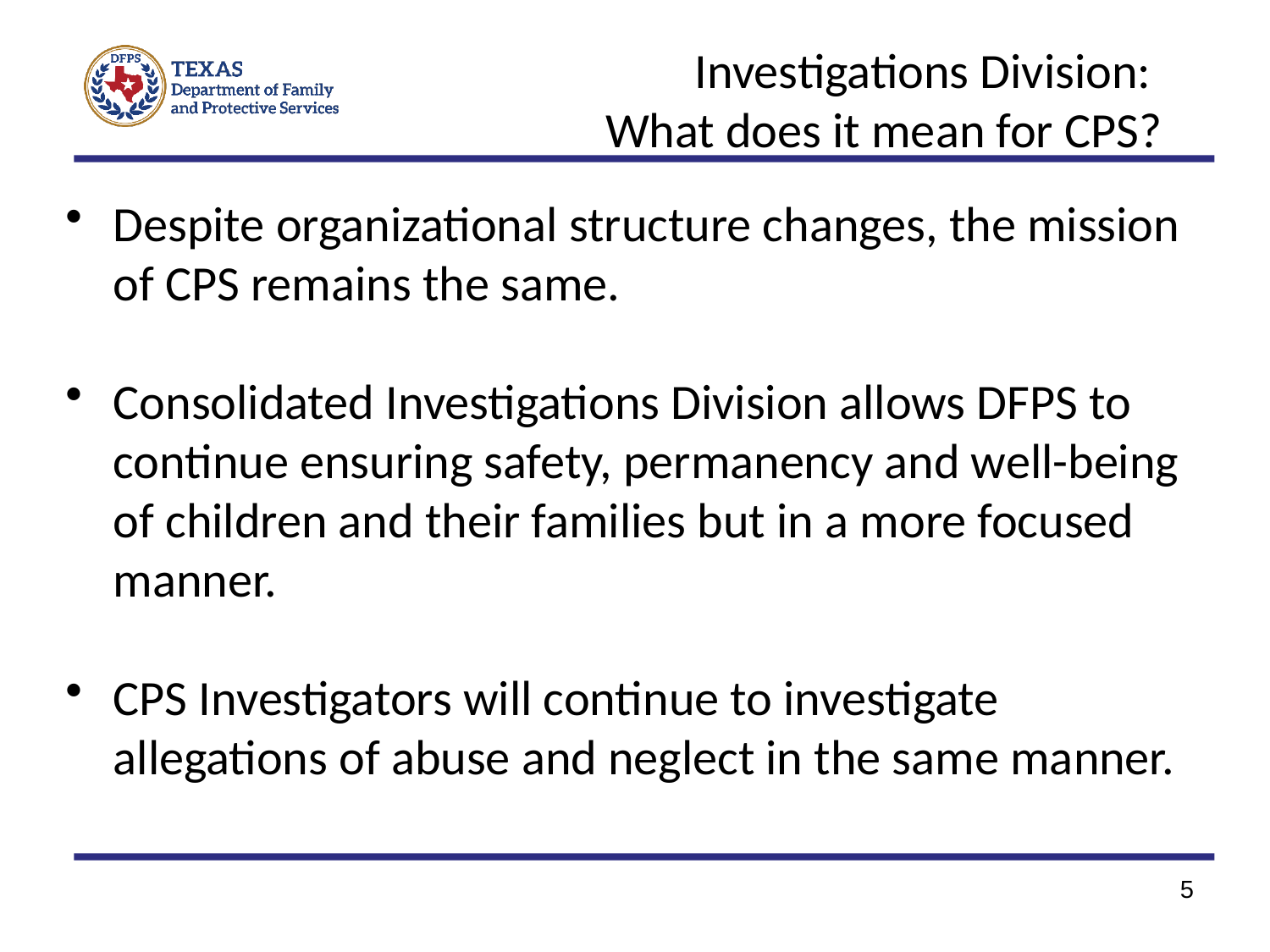

# Investigations Division: What does it mean for CPS?
Despite organizational structure changes, the mission of CPS remains the same.
Consolidated Investigations Division allows DFPS to continue ensuring safety, permanency and well-being of children and their families but in a more focused manner.

CPS Investigators will continue to investigate allegations of abuse and neglect in the same manner.
5